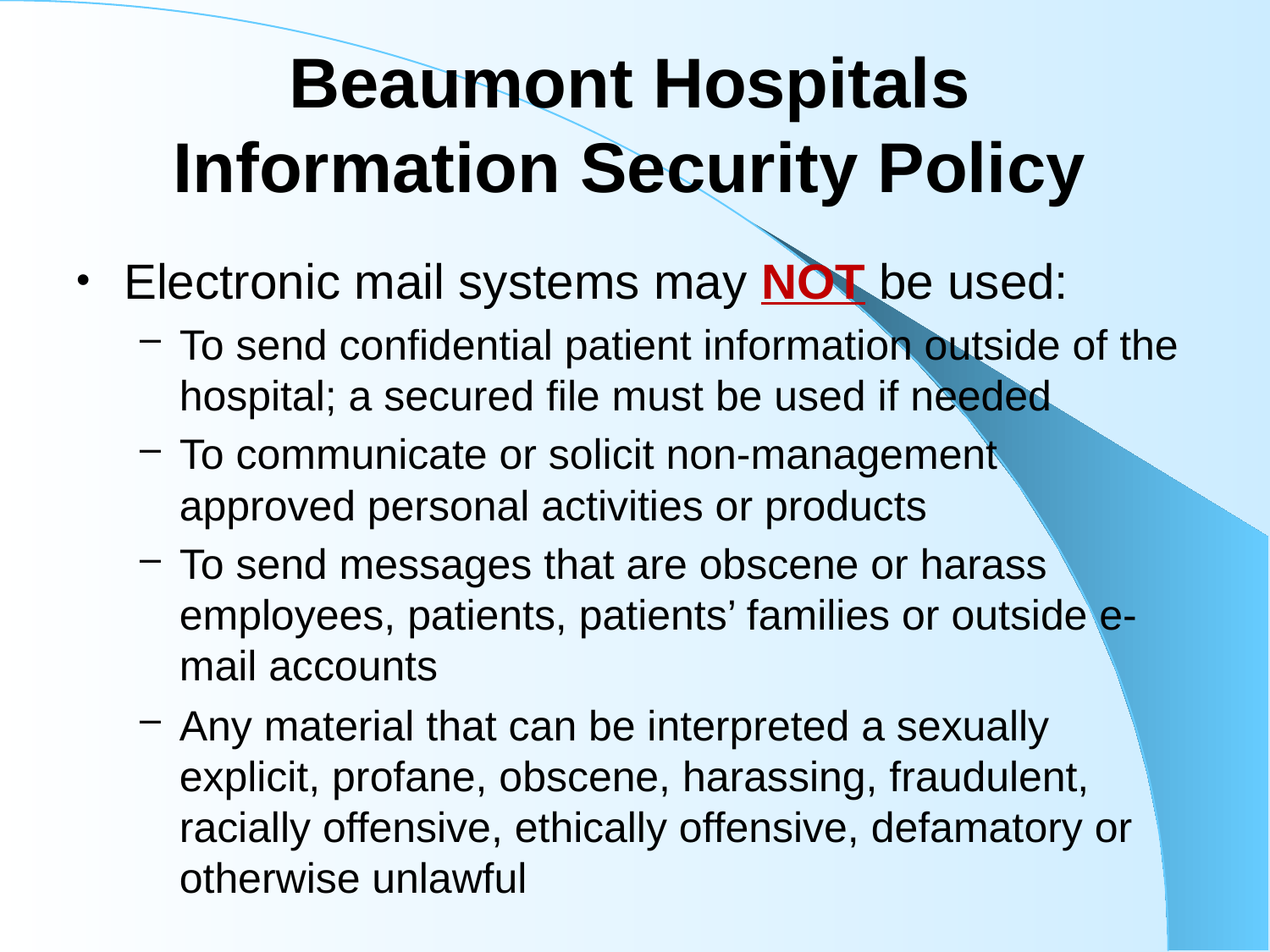

# Beaumont Hospitals Information Security Policy
Electronic mail systems may NOT be used:
To send confidential patient information outside of the hospital; a secured file must be used if needed
To communicate or solicit non-management approved personal activities or products
To send messages that are obscene or harass employees, patients, patients’ families or outside e-mail accounts
Any material that can be interpreted a sexually explicit, profane, obscene, harassing, fraudulent, racially offensive, ethically offensive, defamatory or otherwise unlawful